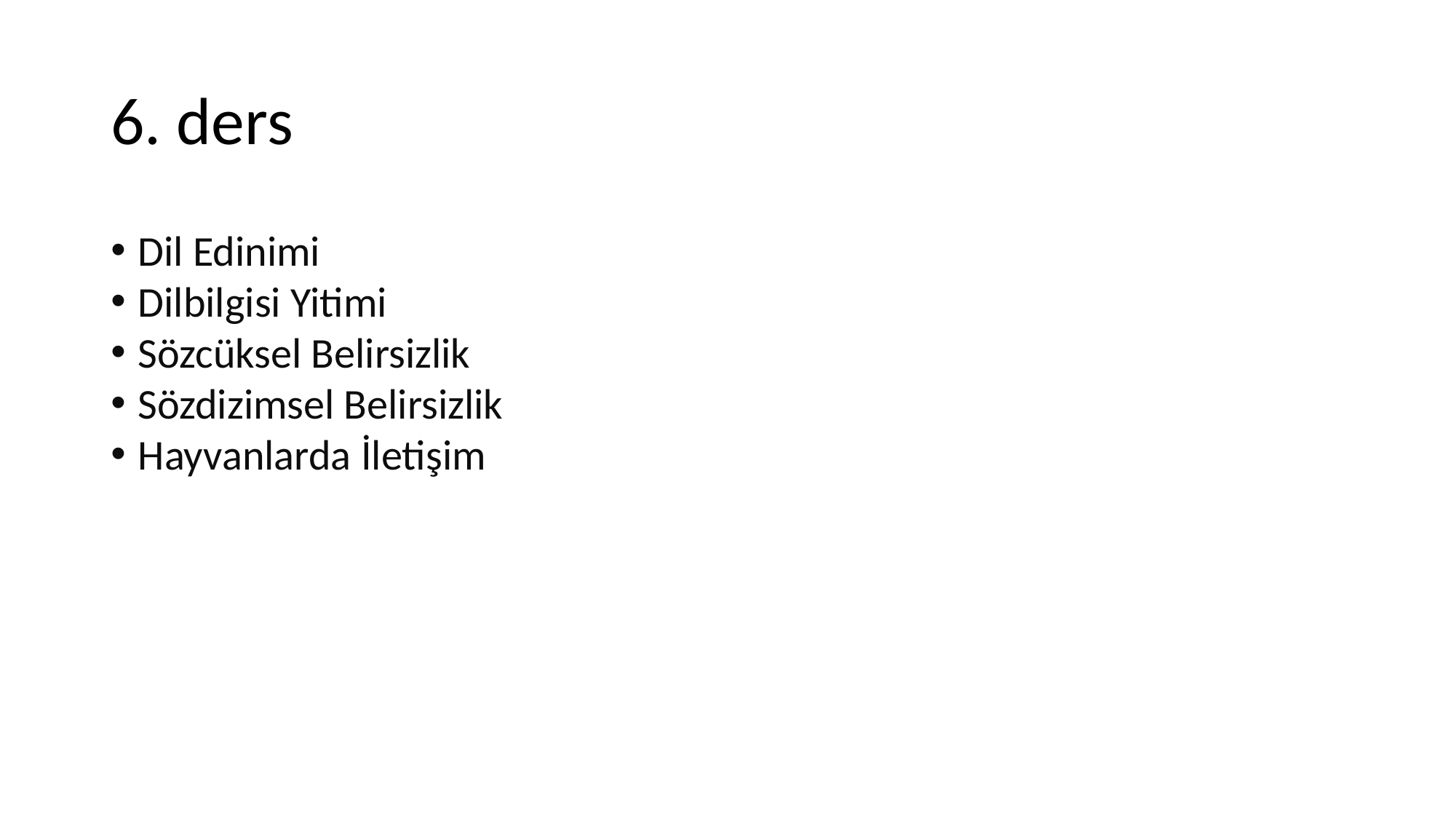

# 6. ders
Dil Edinimi
Dilbilgisi Yitimi
Sözcüksel Belirsizlik
Sözdizimsel Belirsizlik
Hayvanlarda İletişim